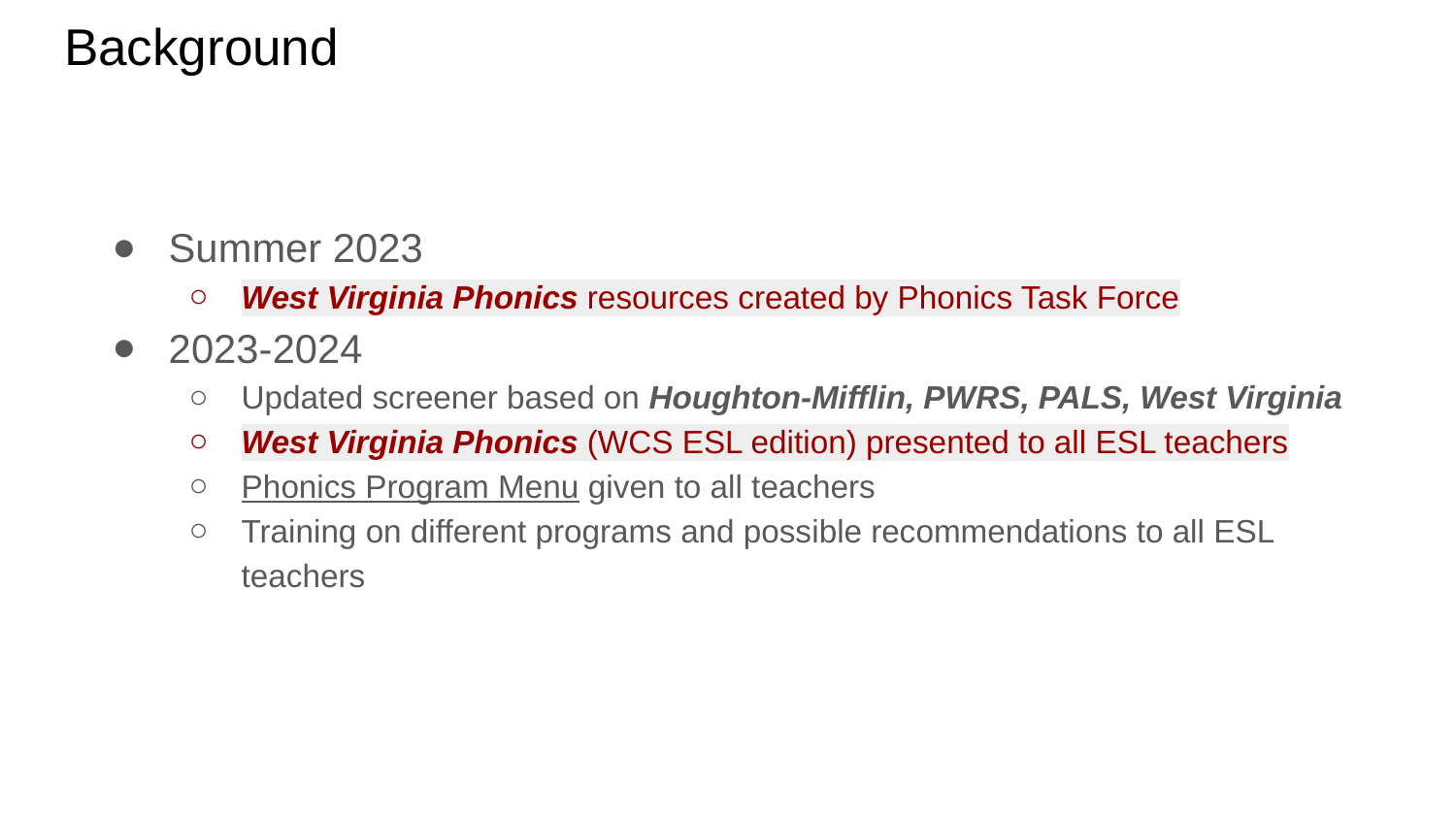

# Background
Summer 2023
West Virginia Phonics resources created by Phonics Task Force
2023-2024
Updated screener based on Houghton-Mifflin, PWRS, PALS, West Virginia
West Virginia Phonics (WCS ESL edition) presented to all ESL teachers
Phonics Program Menu given to all teachers
Training on different programs and possible recommendations to all ESL teachers